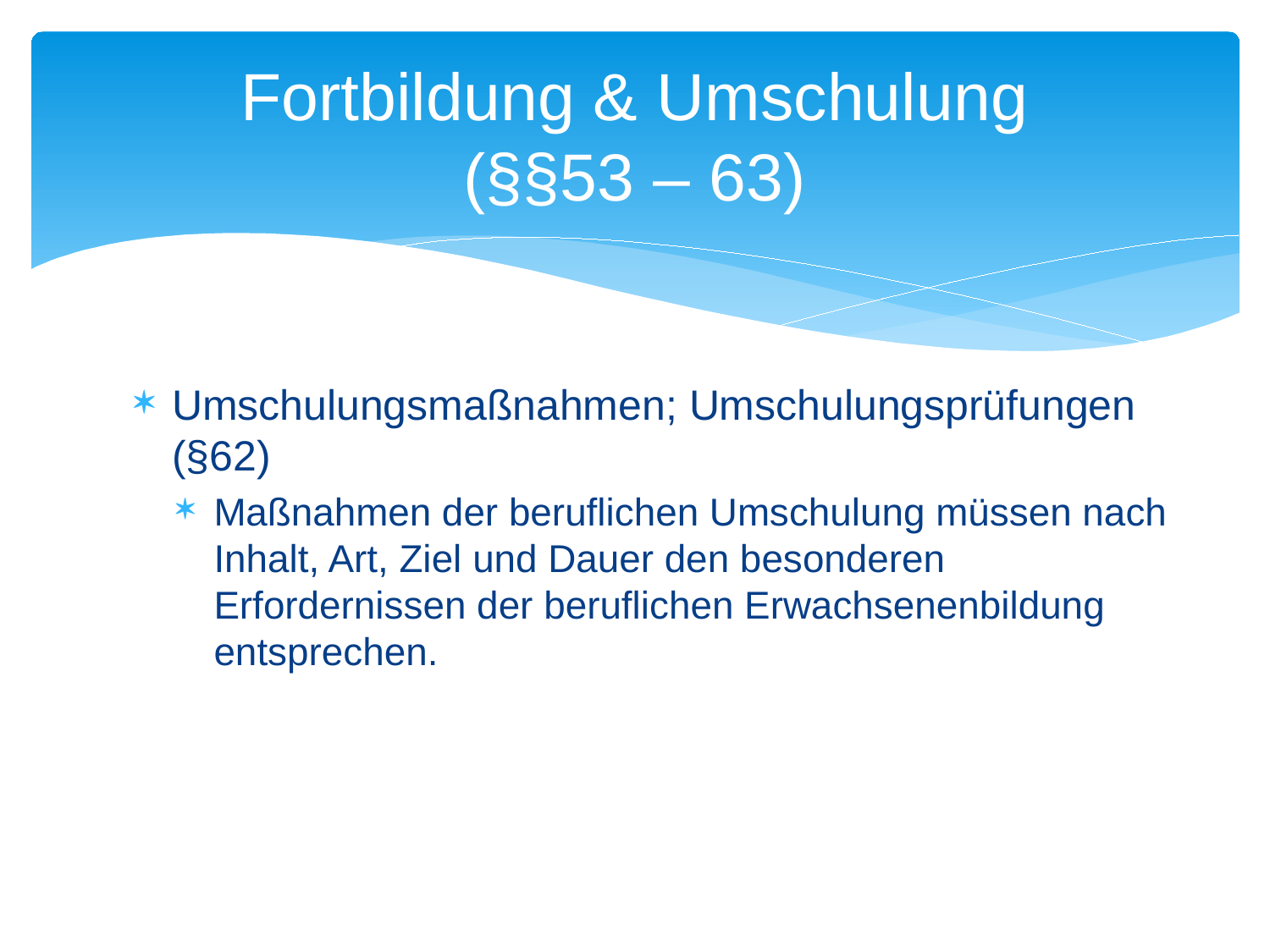

# Fortbildung & Umschulung (§§53 – 63)
Umschulungsmaßnahmen; Umschulungsprüfungen (§62)
Maßnahmen der beruflichen Umschulung müssen nach Inhalt, Art, Ziel und Dauer den besonderen Erfordernissen der beruflichen Erwachsenenbildung entsprechen.